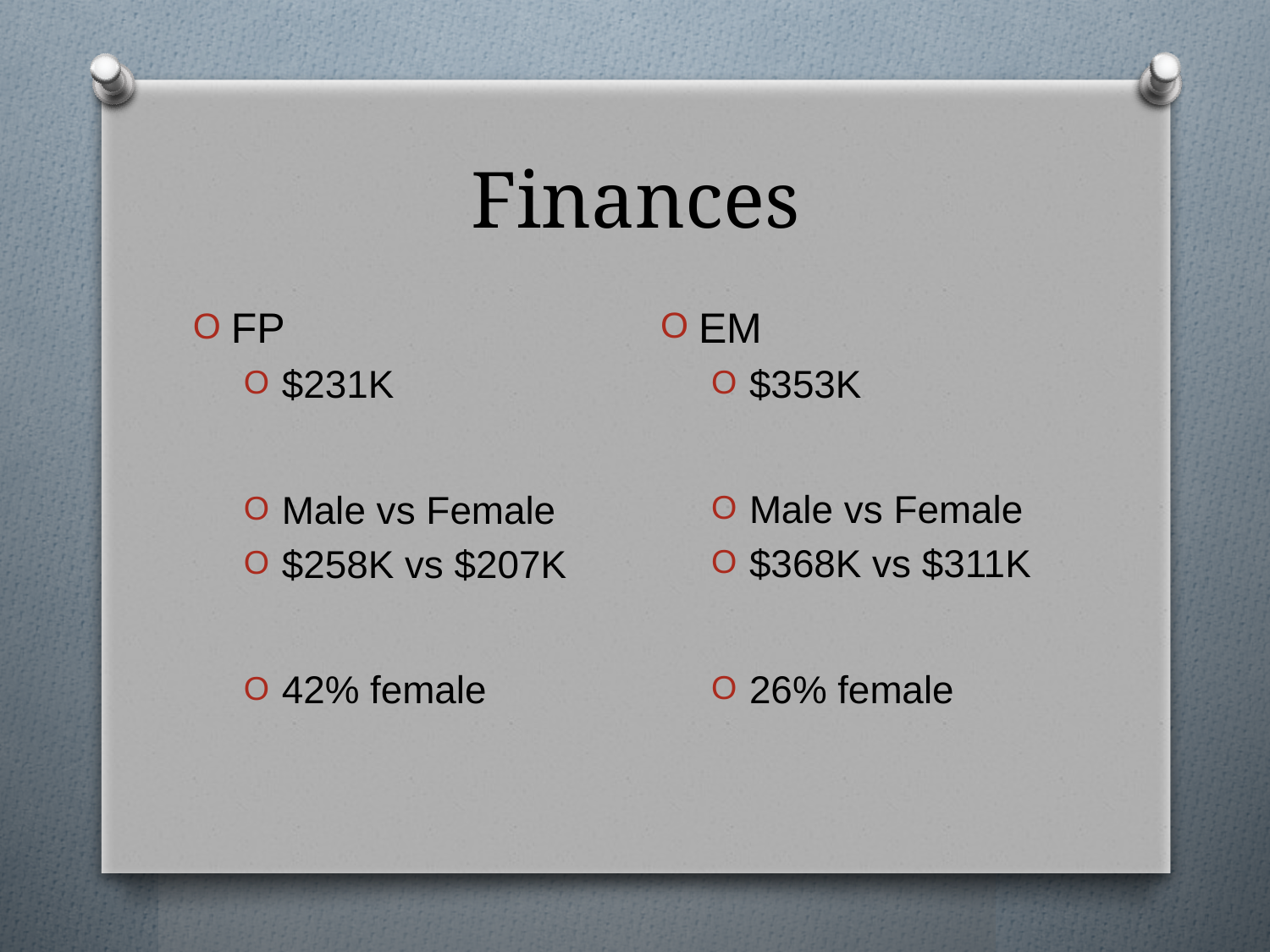

# Finances
EM
$353K

Male vs Female
$368K vs $311K

26% female
FP
$231K

Male vs Female
$258K vs $207K

42% female